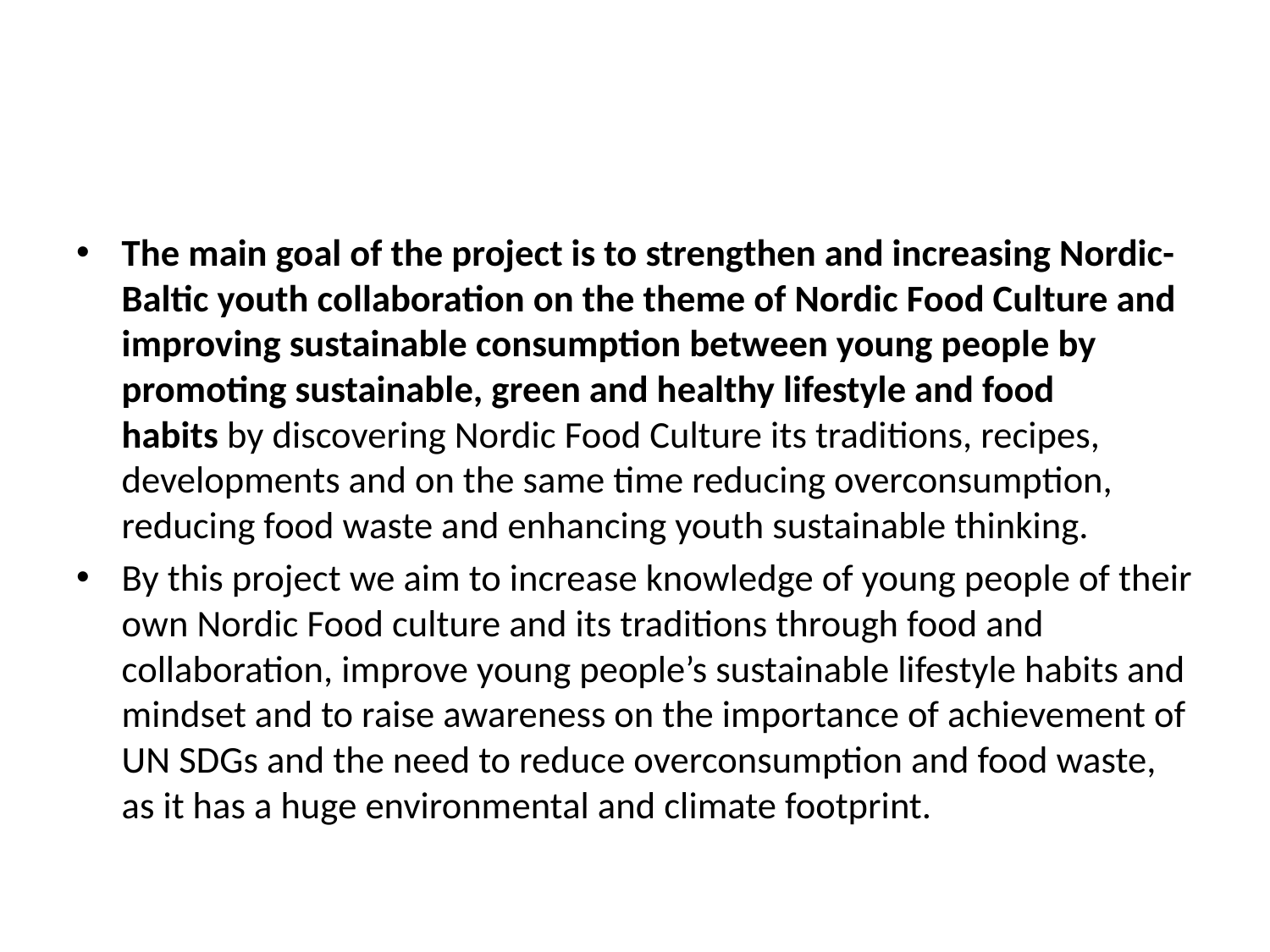

#
The main goal of the project is to strengthen and increasing Nordic-Baltic youth collaboration on the theme of Nordic Food Culture and improving sustainable consumption between young people by promoting sustainable, green and healthy lifestyle and food habits by discovering Nordic Food Culture its traditions, recipes, developments and on the same time reducing overconsumption, reducing food waste and enhancing youth sustainable thinking.
By this project we aim to increase knowledge of young people of their own Nordic Food culture and its traditions through food and collaboration, improve young people’s sustainable lifestyle habits and mindset and to raise awareness on the importance of achievement of UN SDGs and the need to reduce overconsumption and food waste, as it has a huge environmental and climate footprint.